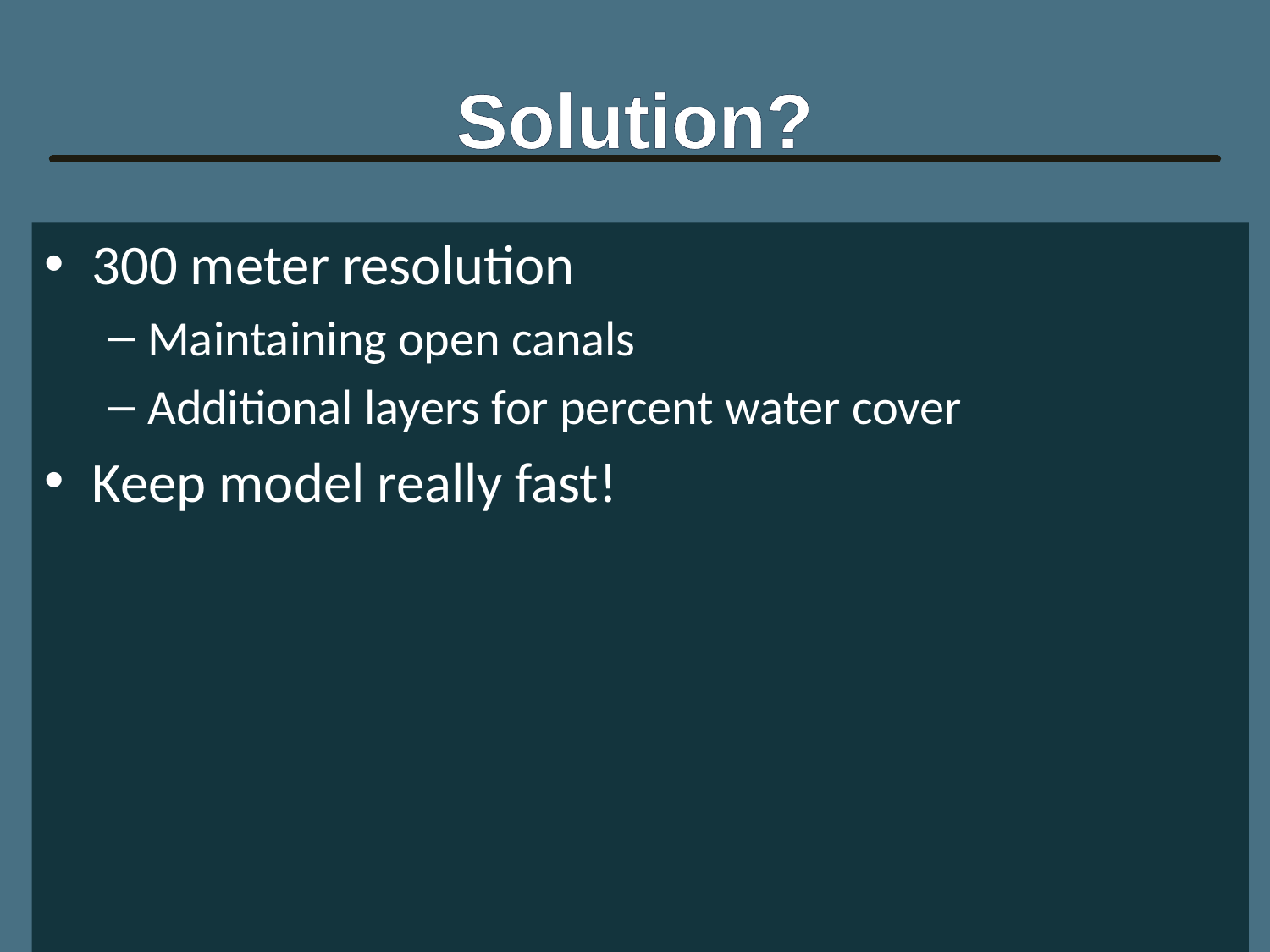

# Solution?
300 meter resolution
Maintaining open canals
Additional layers for percent water cover
Keep model really fast!